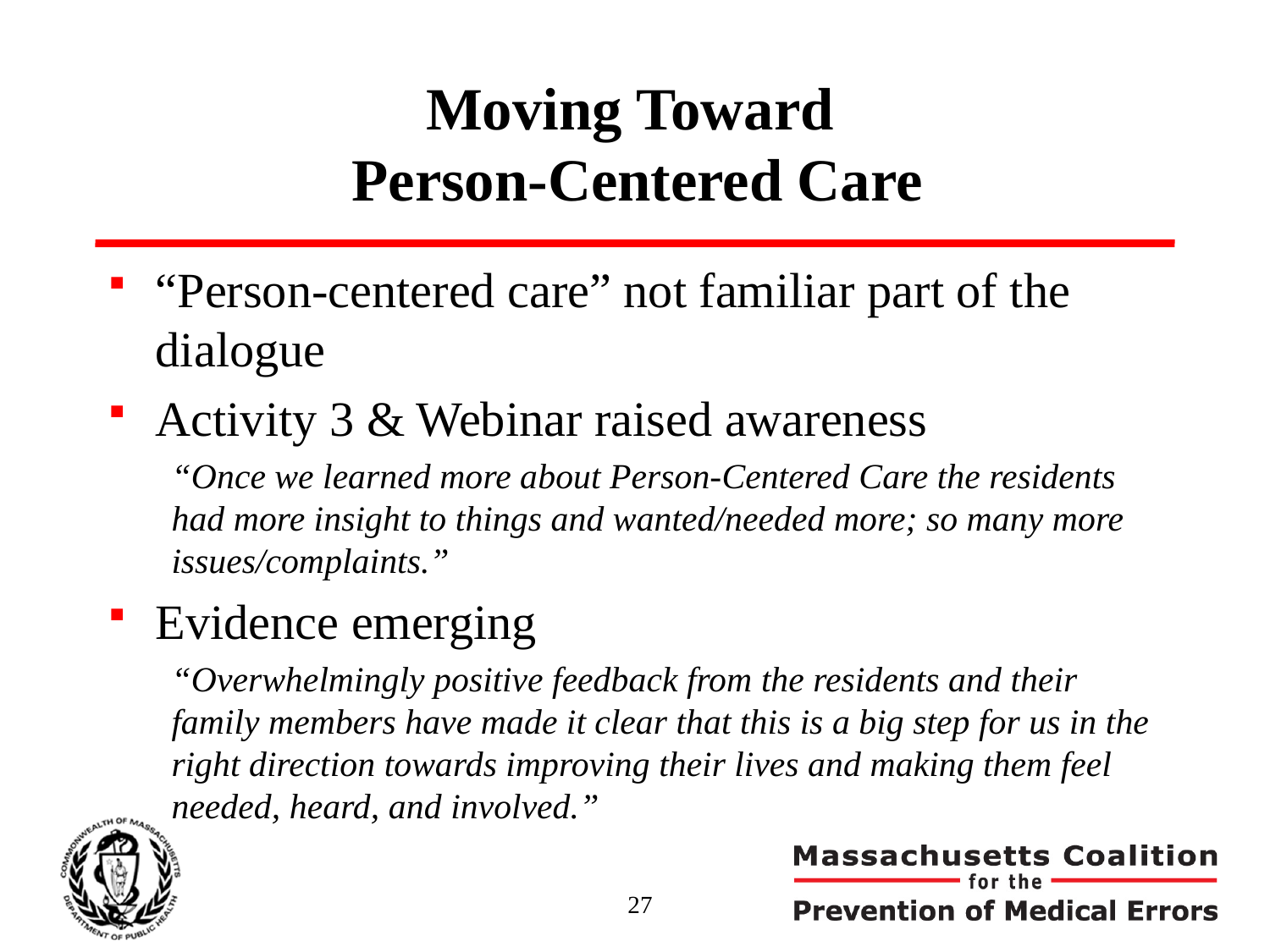

# Moving Toward Person-Centered Care
“Person-centered care” not familiar part of the dialogue
Activity 3 & Webinar raised awareness
“Once we learned more about Person-Centered Care the residents had more insight to things and wanted/needed more; so many more issues/complaints.”
Evidence emerging
“Overwhelmingly positive feedback from the residents and their family members have made it clear that this is a big step for us in the right direction towards improving their lives and making them feel needed, heard, and involved.”

27